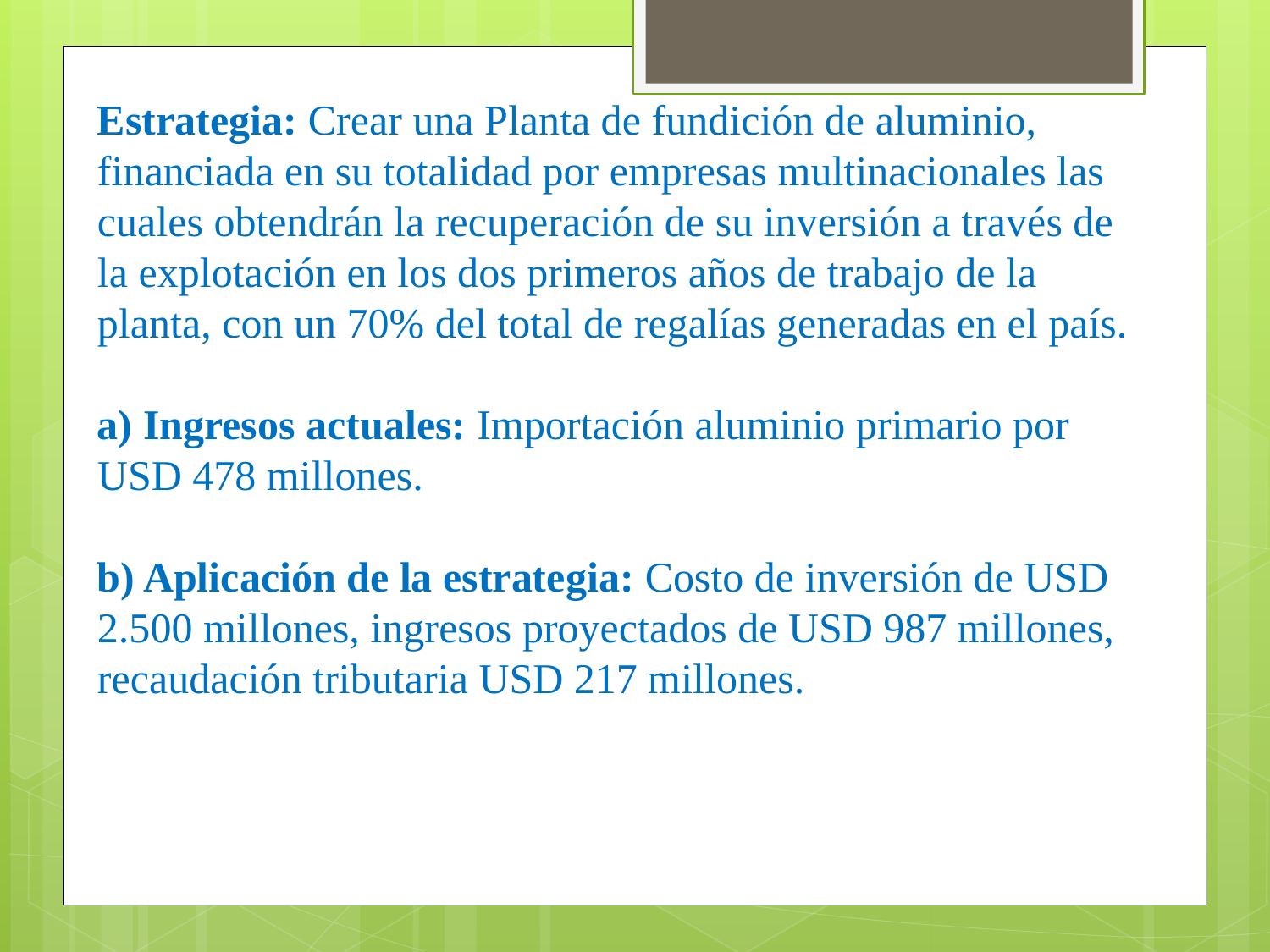

Estrategia: Crear una Planta de fundición de aluminio, financiada en su totalidad por empresas multinacionales las cuales obtendrán la recuperación de su inversión a través de la explotación en los dos primeros años de trabajo de la planta, con un 70% del total de regalías generadas en el país.

a) Ingresos actuales: Importación aluminio primario por USD 478 millones.

b) Aplicación de la estrategia: Costo de inversión de USD 2.500 millones, ingresos proyectados de USD 987 millones, recaudación tributaria USD 217 millones.